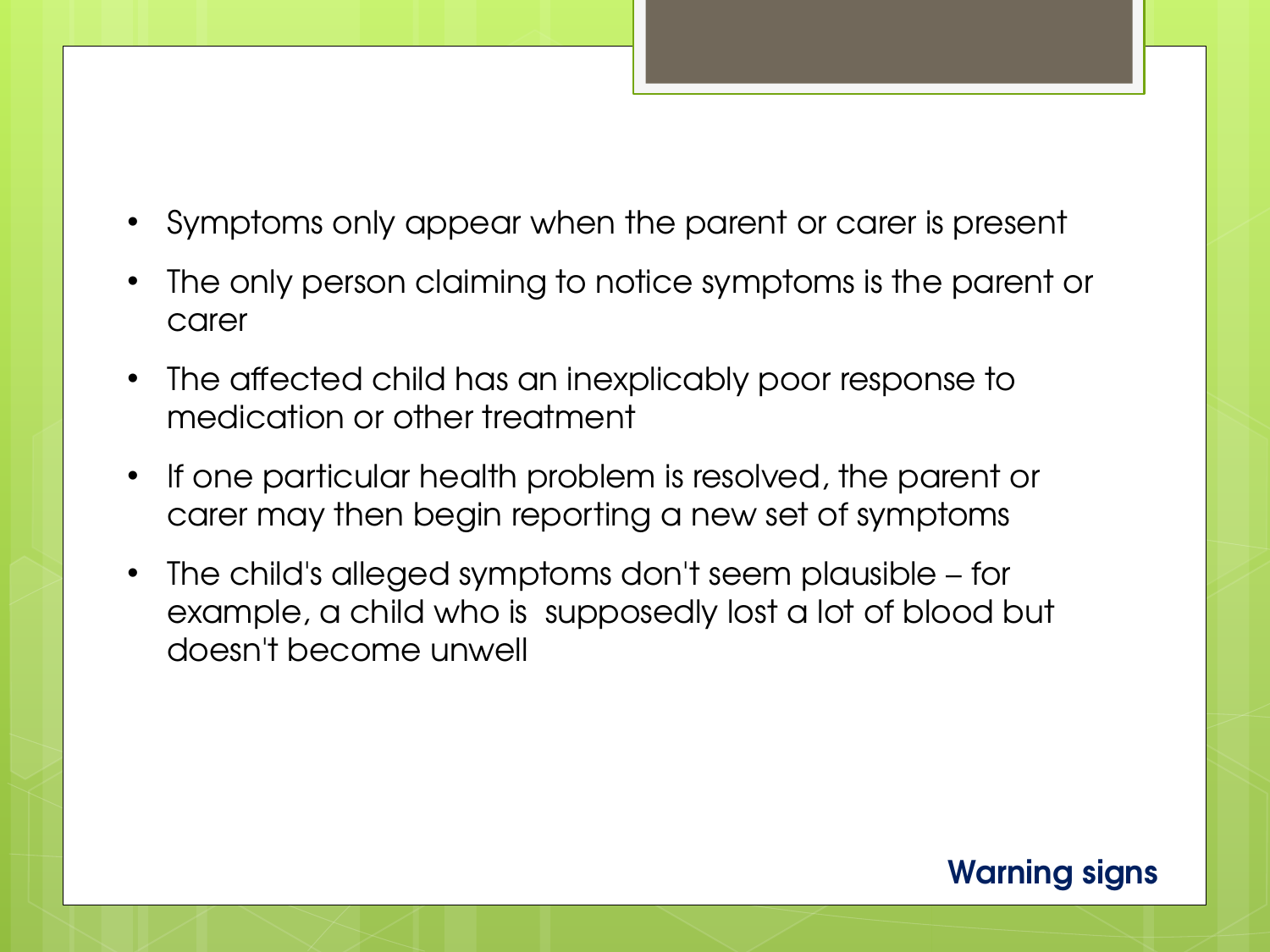

Symptoms only appear when the parent or carer is present

The only person claiming to notice symptoms is the parent or carer

The affected child has an inexplicably poor response to medication or other treatment

If one particular health problem is resolved, the parent or carer may then begin reporting a new set of symptoms

The child's alleged symptoms don't seem plausible – for example, a child who is  supposedly lost a lot of blood but doesn't become unwell

Warning signs